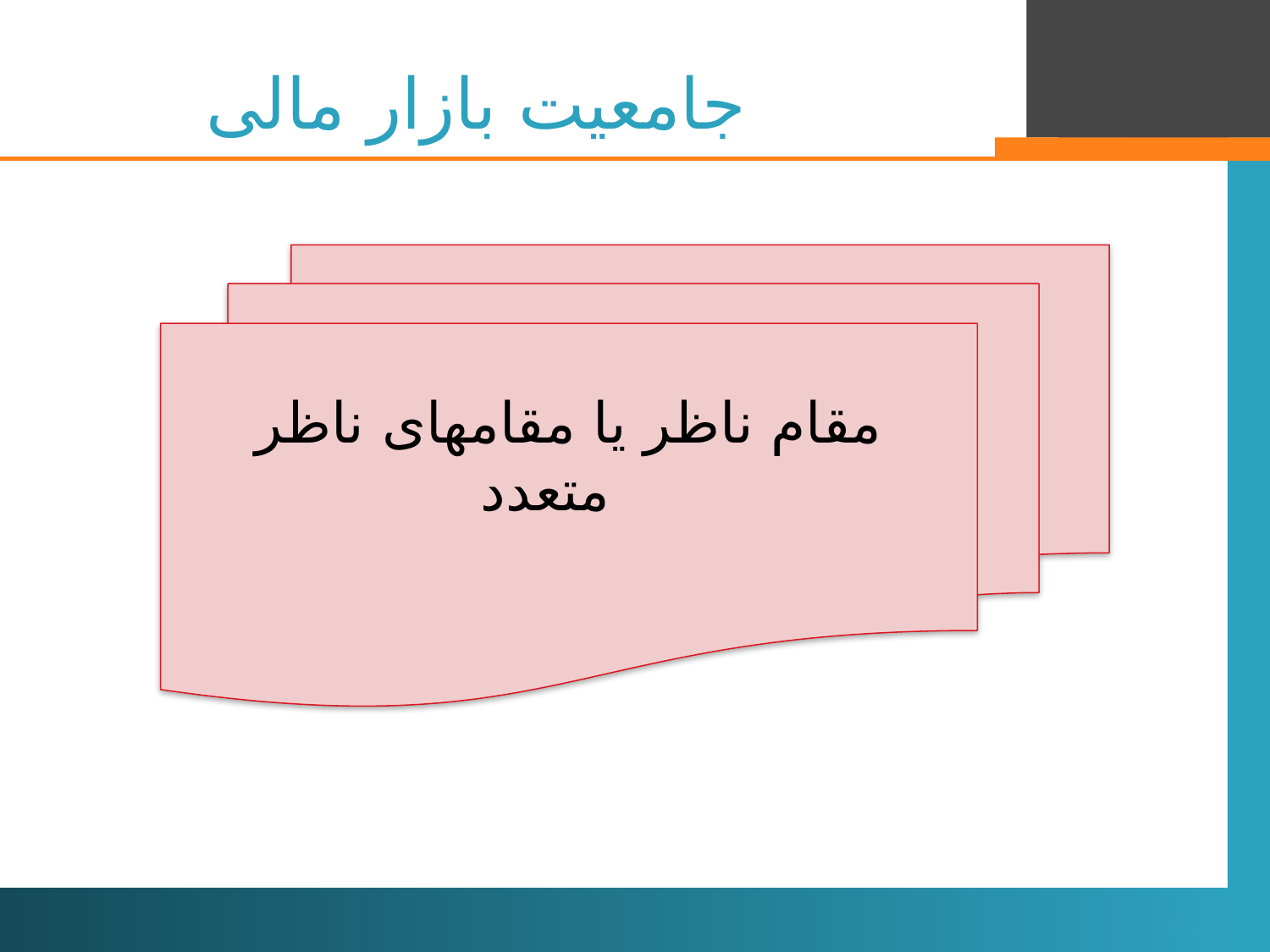

# جامعیت بازار مالی

مقام ناظر یا مقام‏های ناظر متعدد
14